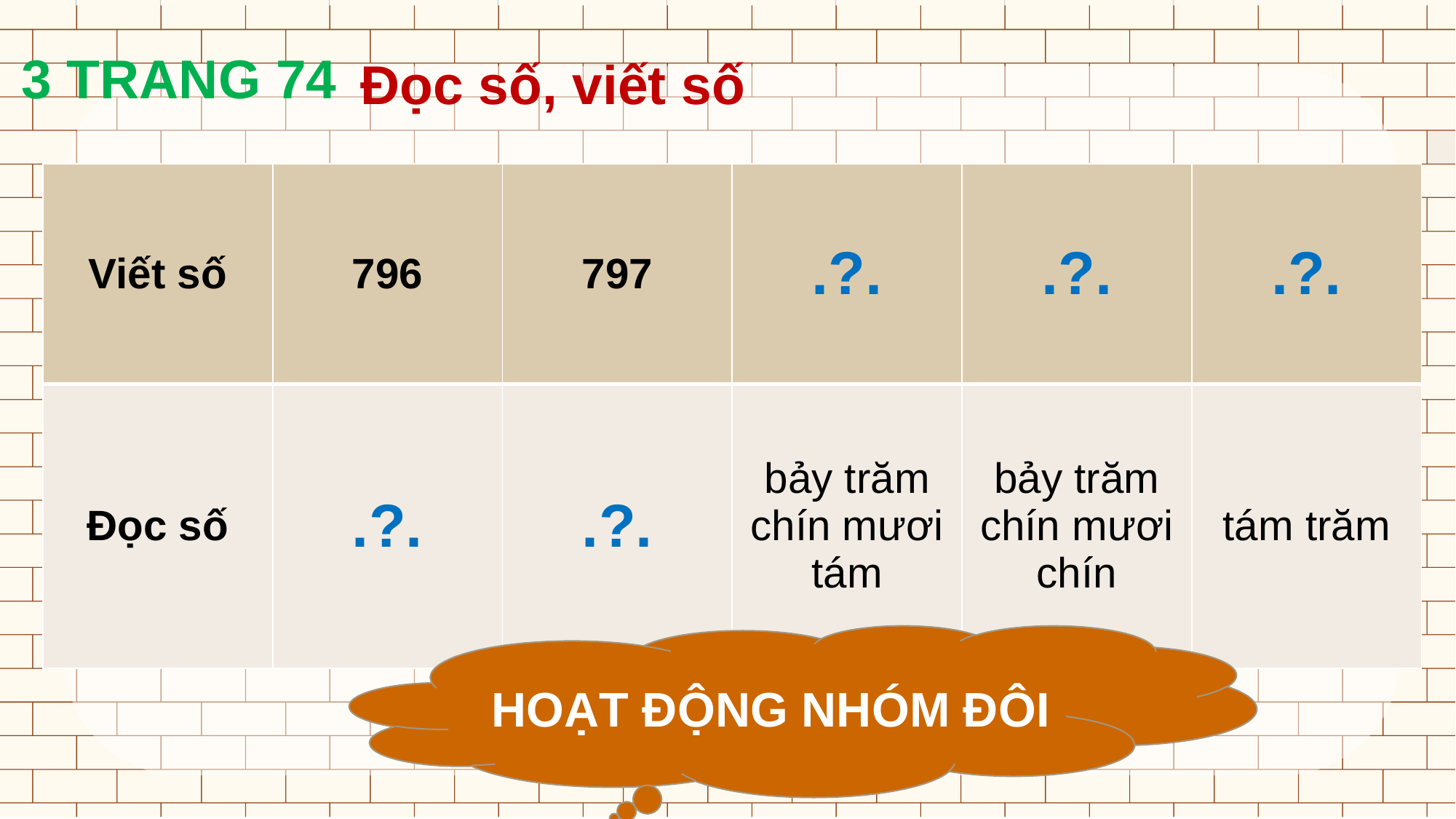

Đọc số, viết số
3 TRANG 74
| Viết số | 796 | 797 | .?. | .?. | .?. |
| --- | --- | --- | --- | --- | --- |
| Đọc số | .?. | .?. | bảy trăm chín mươi tám | bảy trăm chín mươi chín | tám trăm |
HOẠT ĐỘNG NHÓM ĐÔI